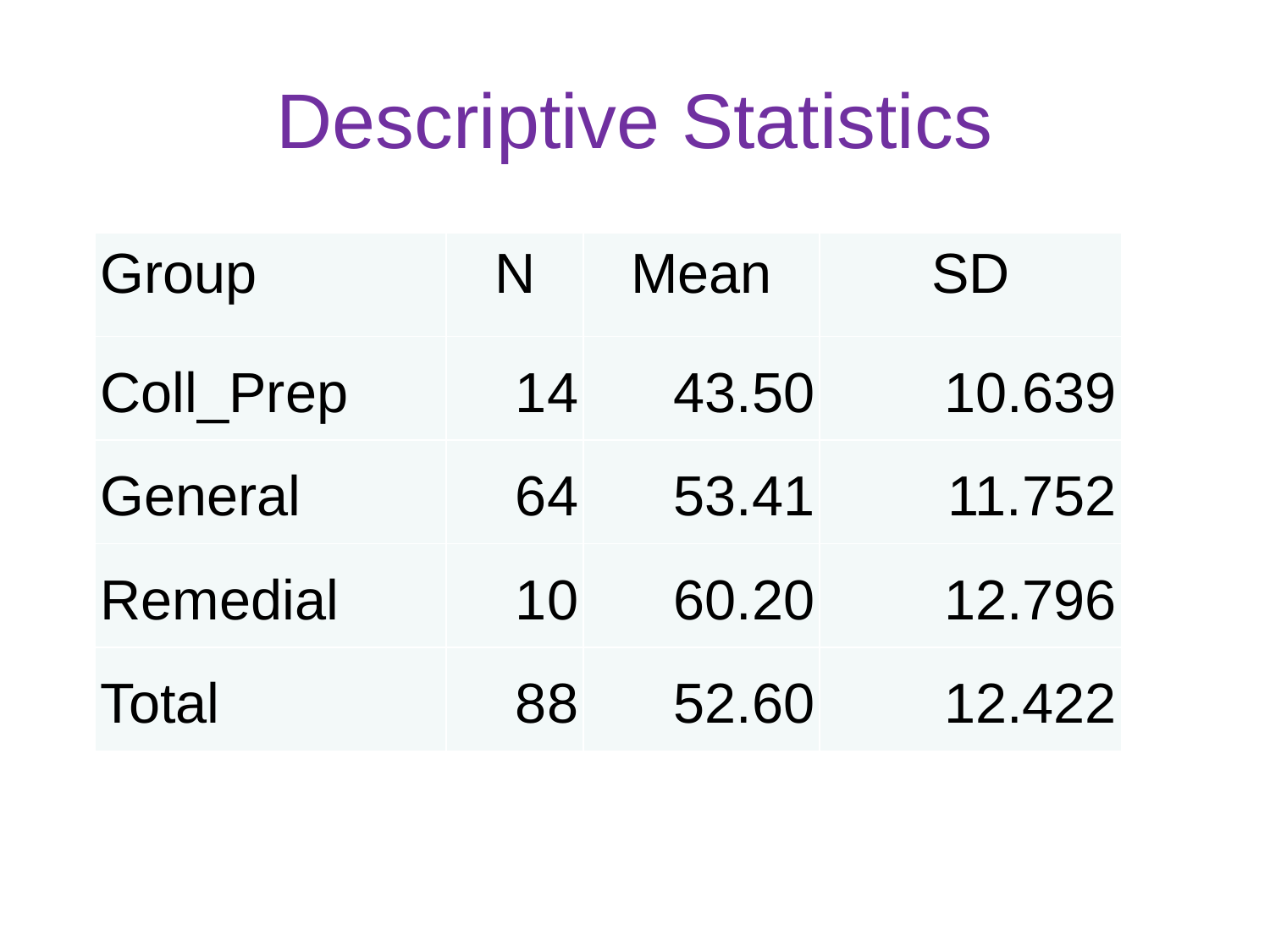

# Descriptive Statistics
| Group | N | Mean | SD |
| --- | --- | --- | --- |
| Coll\_Prep | 14 | 43.50 | 10.639 |
| General | 64 | 53.41 | 11.752 |
| Remedial | 10 | 60.20 | 12.796 |
| Total | 88 | 52.60 | 12.422 |